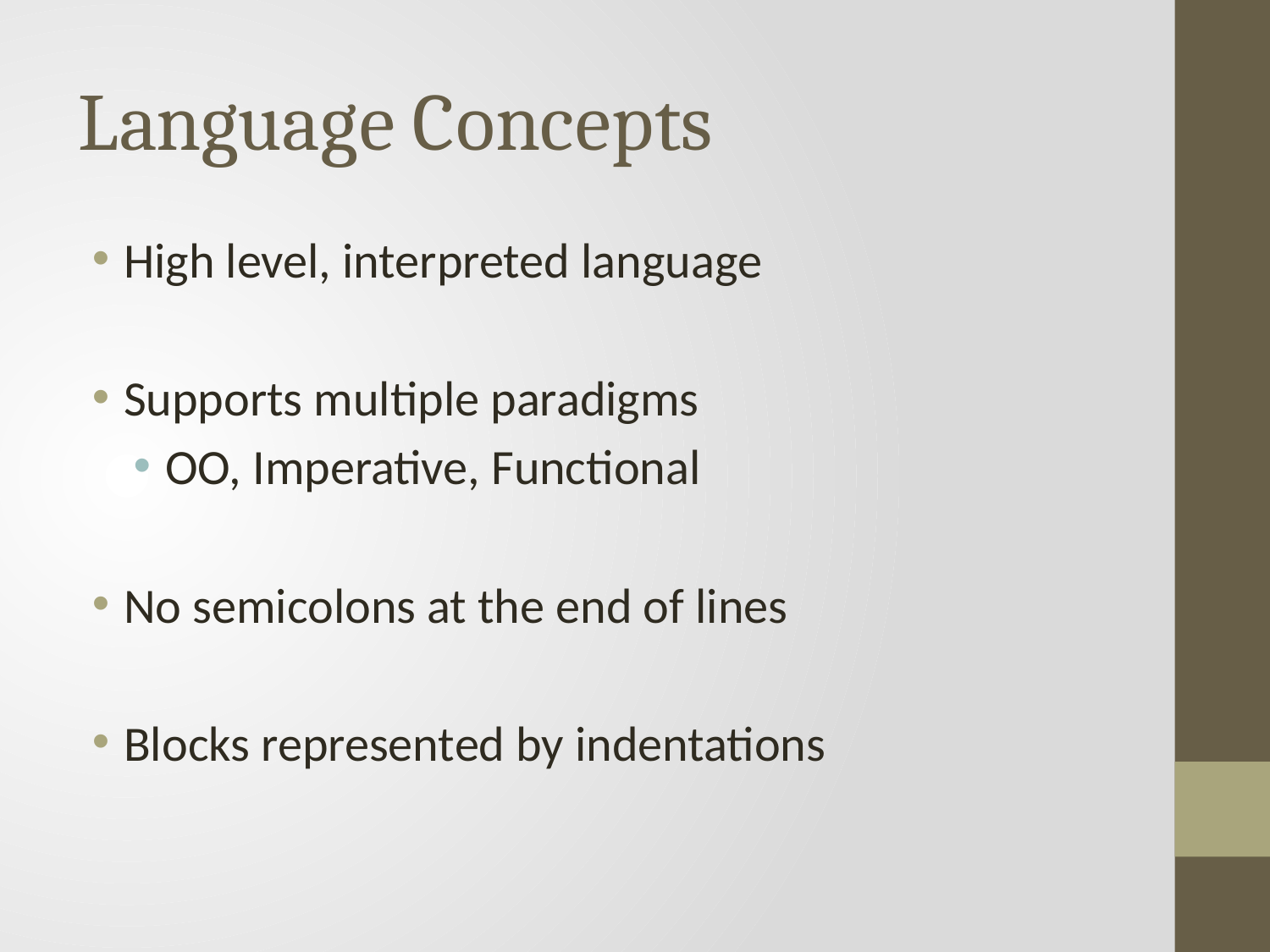

# Language Concepts
High level, interpreted language

Supports multiple paradigms
OO, Imperative, Functional

No semicolons at the end of lines

Blocks represented by indentations